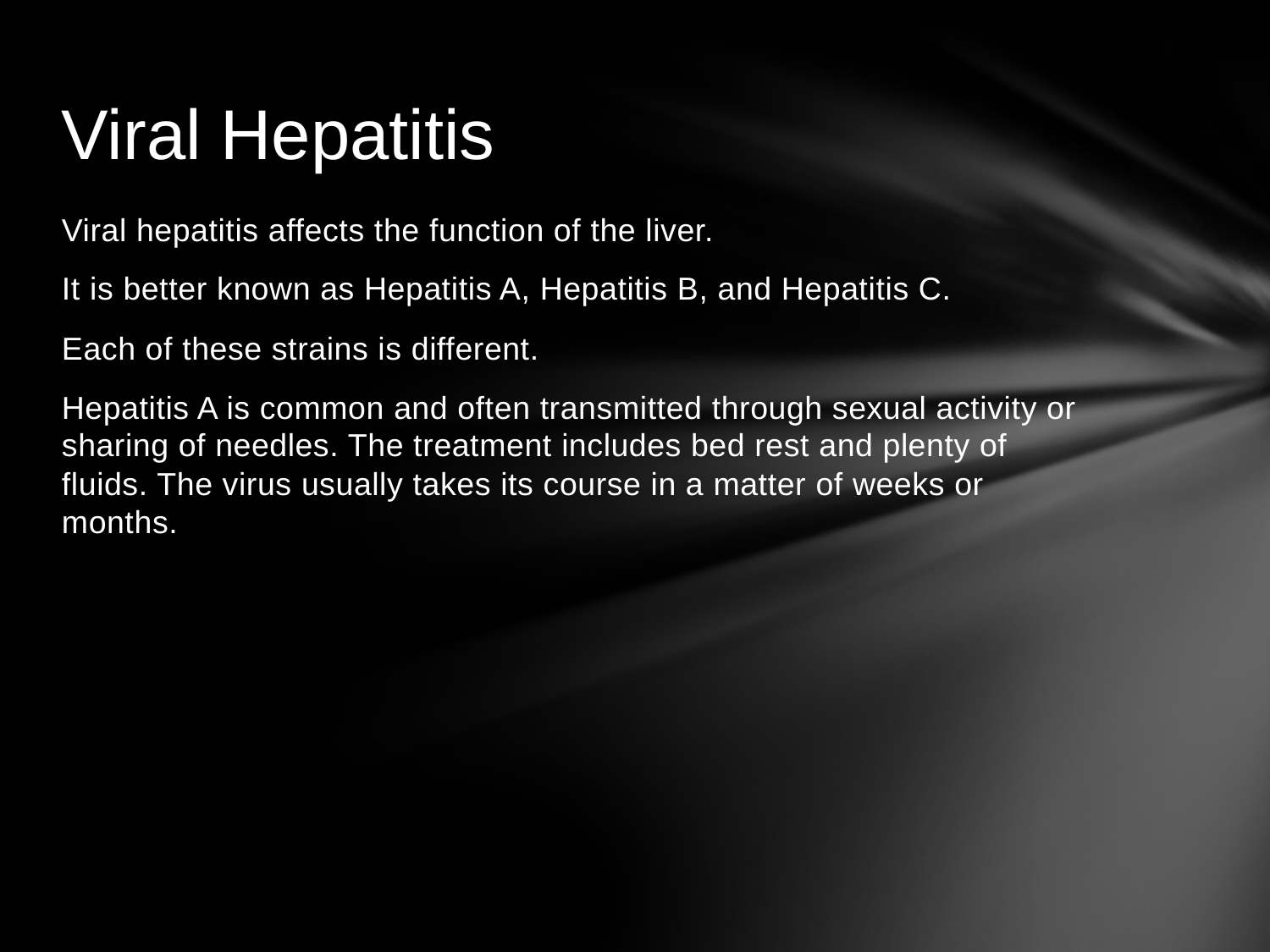

# Viral Hepatitis
Viral hepatitis affects the function of the liver.
It is better known as Hepatitis A, Hepatitis B, and Hepatitis C.
Each of these strains is different.
Hepatitis A is common and often transmitted through sexual activity or sharing of needles. The treatment includes bed rest and plenty of fluids. The virus usually takes its course in a matter of weeks or months.